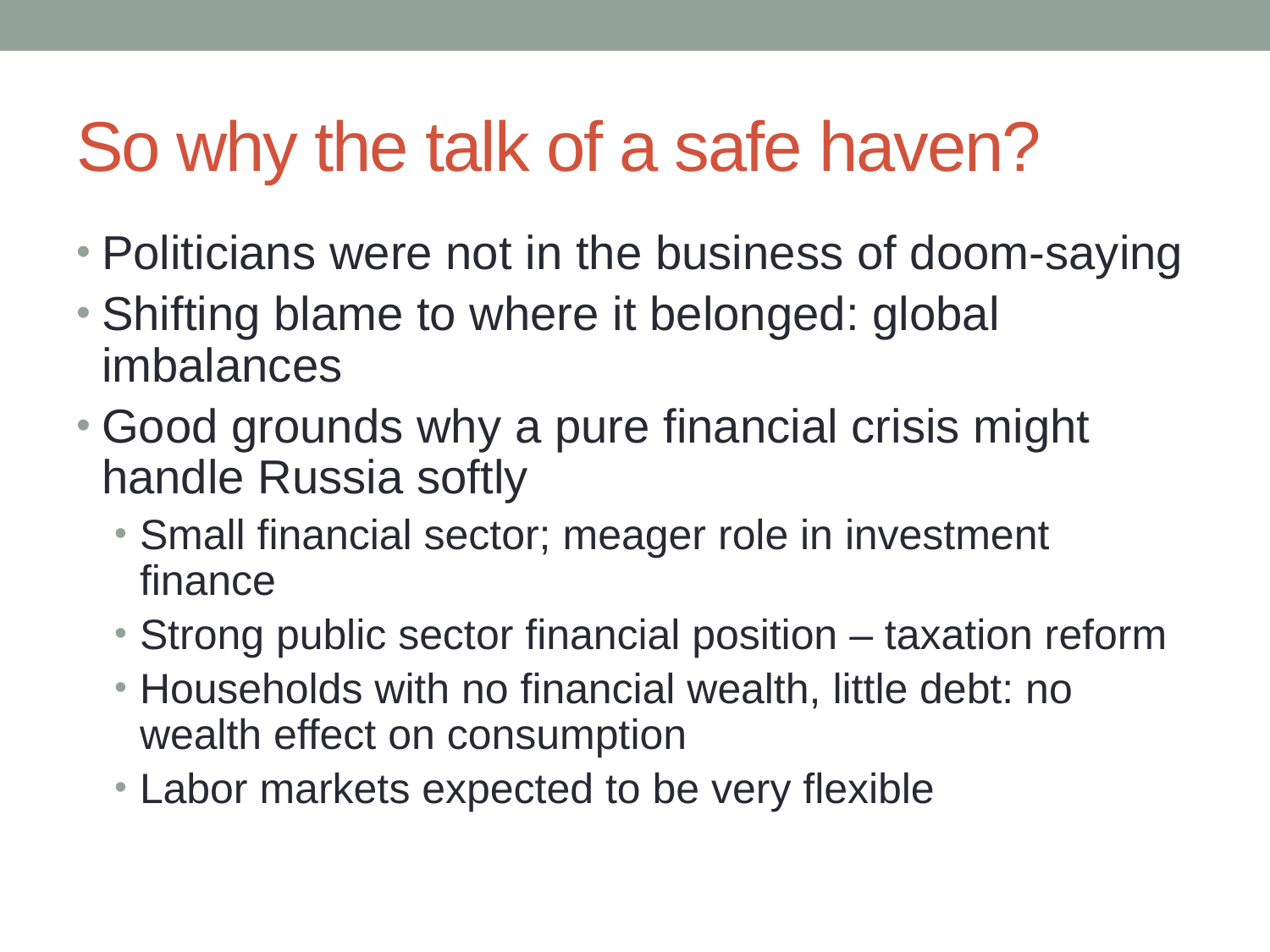

# So why the talk of a safe haven?
Politicians were not in the business of doom-saying
Shifting blame to where it belonged: global imbalances
Good grounds why a pure financial crisis might handle Russia softly
Small financial sector; meager role in investment finance
Strong public sector financial position – taxation reform
Households with no financial wealth, little debt: no wealth effect on consumption
Labor markets expected to be very flexible